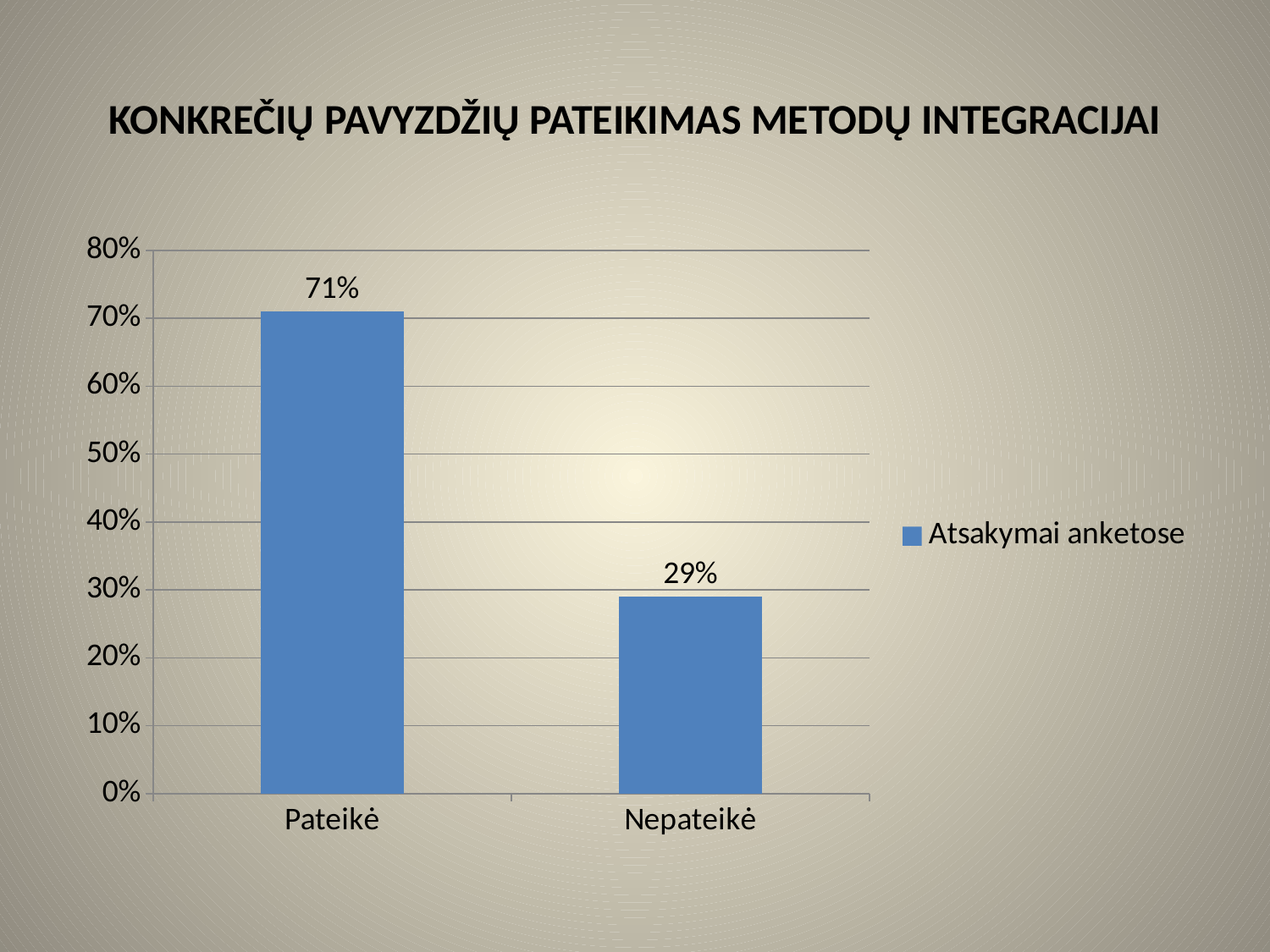

# KONKREČIŲ PAVYZDŽIŲ PATEIKIMAS METODŲ INTEGRACIJAI

### Chart

| Category | Atsakymai anketose |
|---|---|
| Pateikė | 0.71 |
| Nepateikė | 0.29 |